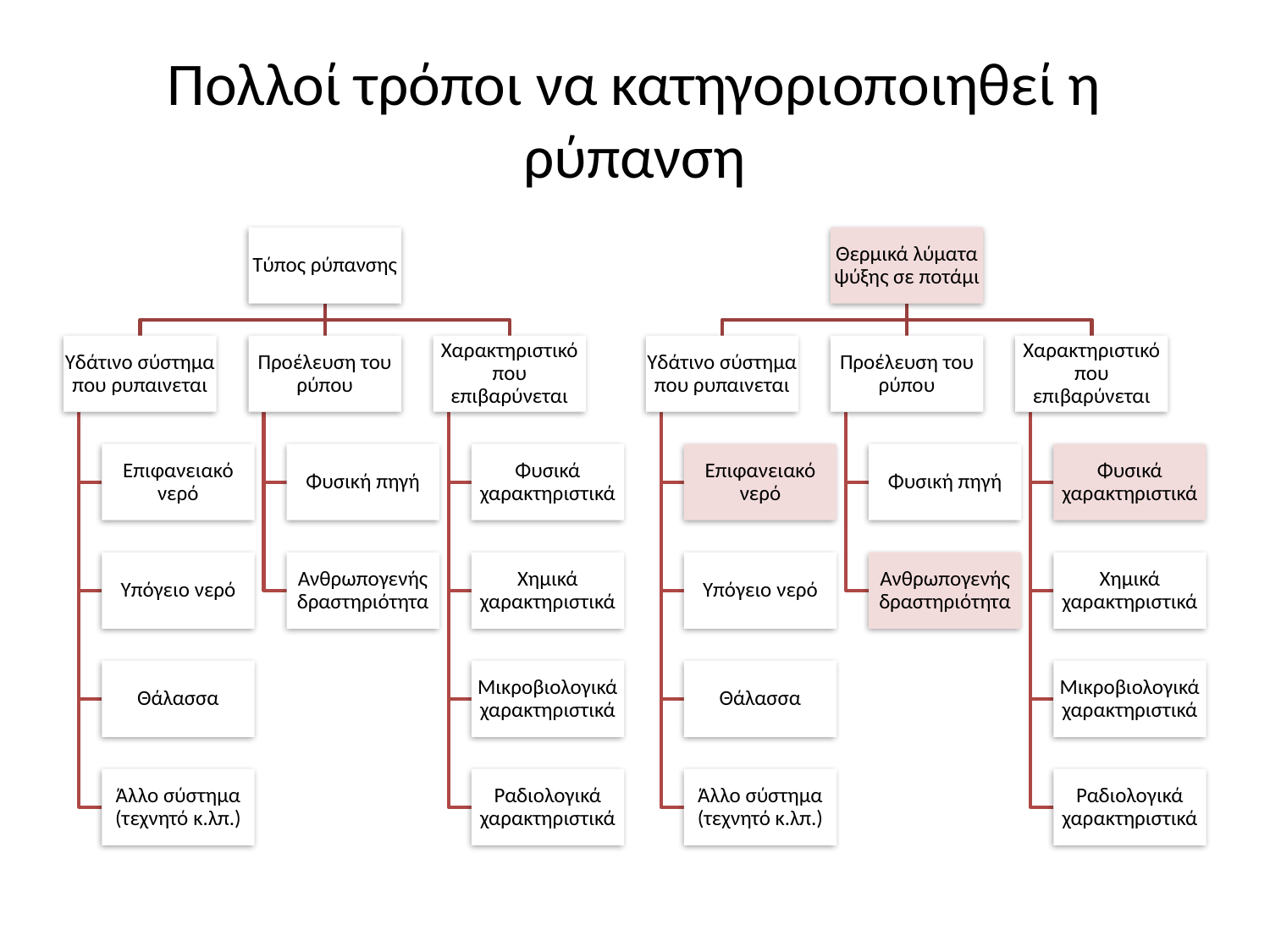

# Πολλοί τρόποι να κατηγοριοποιηθεί η ρύπανση
Τύπος ρύπανσης
Υδάτινο σύστημα που ρυπαινεται
Επιφανειακό νερό
Υπόγειο νερό
Θάλασσα
Άλλο σύστημα (τεχνητό κ.λπ.)
Προέλευση του ρύπου
Φυσική πηγή
Ανθρωπογενής δραστηριότητα
Χαρακτηριστικό που επιβαρύνεται
Φυσικά χαρακτηριστικά
Χημικά χαρακτηριστικά
Μικροβιολογικά χαρακτηριστικά
Ραδιολογικά χαρακτηριστικά
Θερμικά λύματα ψύξης σε ποτάμι
Υδάτινο σύστημα που ρυπαινεται
Επιφανειακό νερό
Υπόγειο νερό
Θάλασσα
Άλλο σύστημα (τεχνητό κ.λπ.)
Προέλευση του ρύπου
Φυσική πηγή
Ανθρωπογενής δραστηριότητα
Χαρακτηριστικό που επιβαρύνεται
Φυσικά χαρακτηριστικά
Χημικά χαρακτηριστικά
Μικροβιολογικά χαρακτηριστικά
Ραδιολογικά χαρακτηριστικά